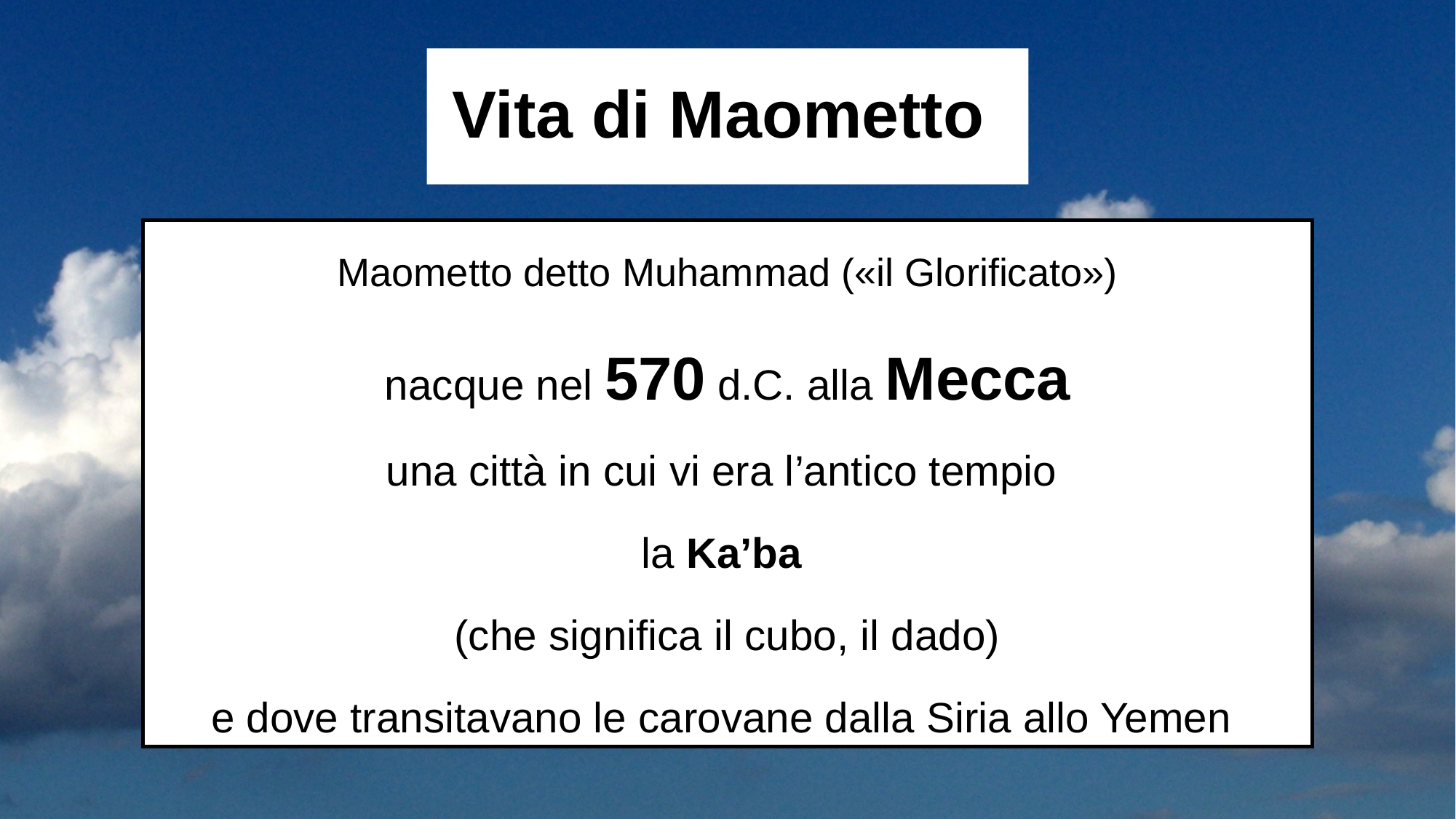

Vita di Maometto
Maometto detto Muhammad («il Glorificato»)
nacque nel 570 d.C. alla Mecca
una città in cui vi era l’antico tempio
la Ka’ba
(che significa il cubo, il dado)
e dove transitavano le carovane dalla Siria allo Yemen